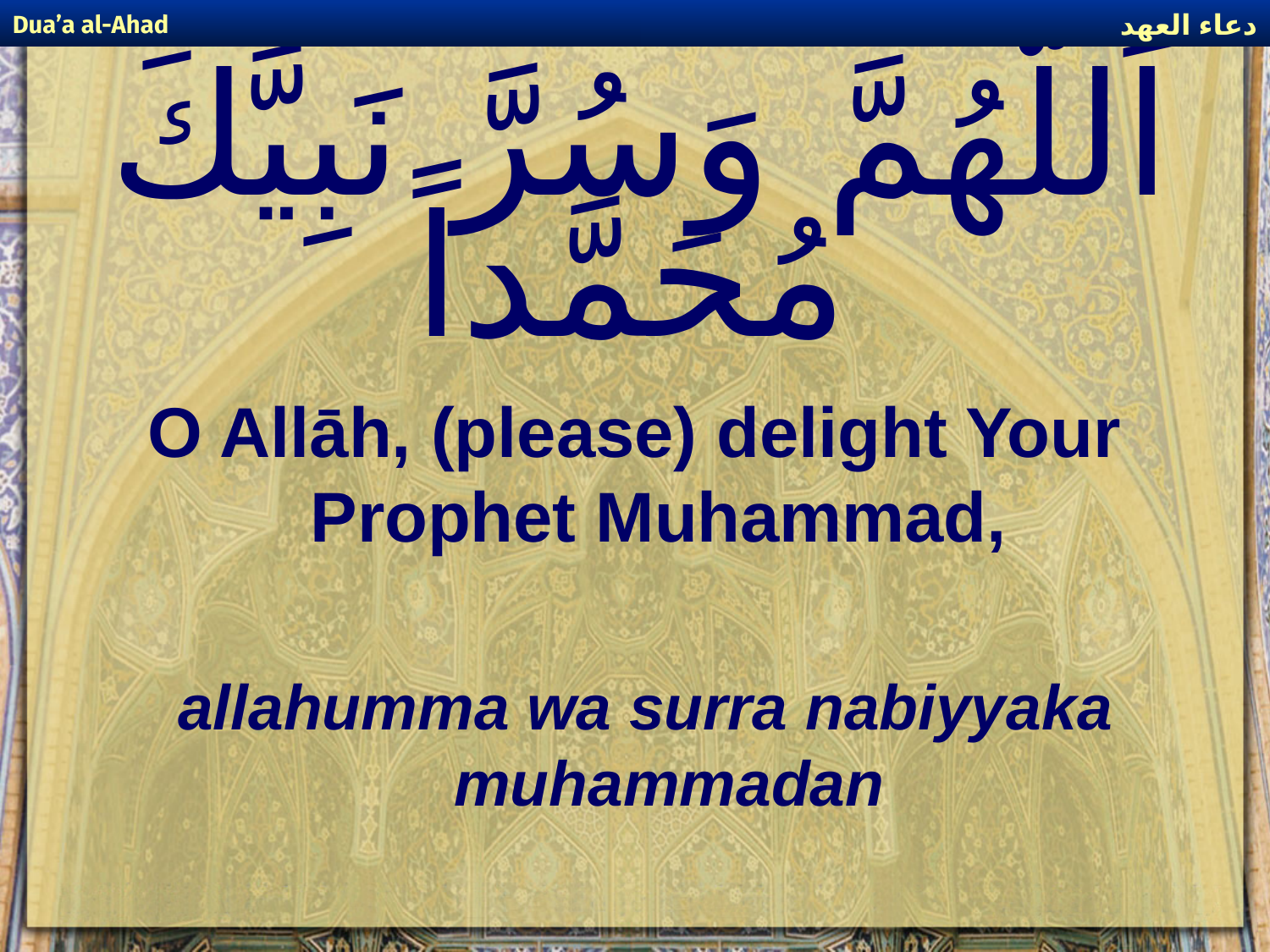

دعاء العهد
Dua’a al-Ahad
# اَللَّهُمَّ وَسُرَّ نَبِيَّكَ مُحَمَّداً
O Allāh, (please) delight Your Prophet Muhammad,
allahumma wa surra nabiyyaka muhammadan